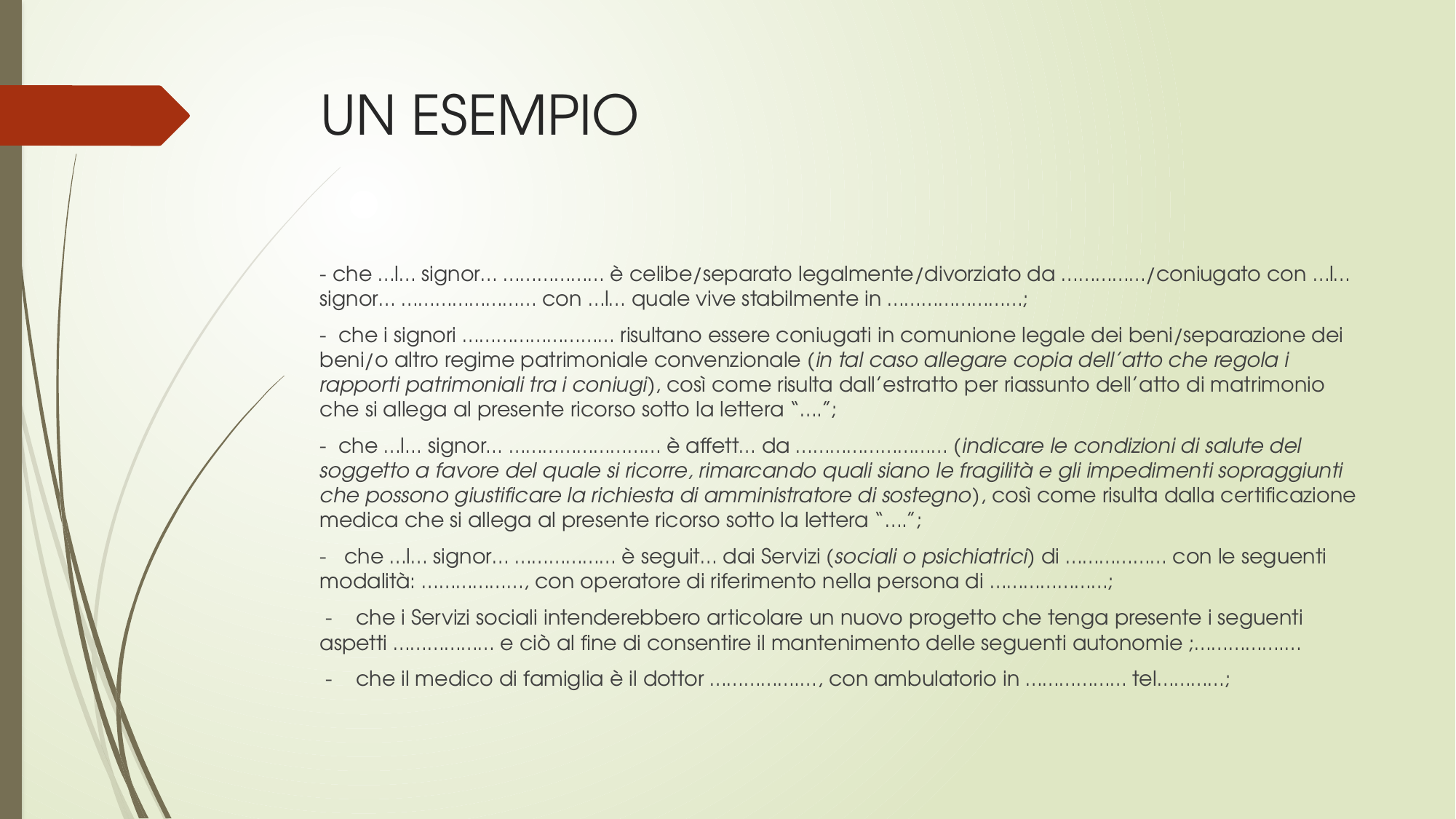

# UN ESEMPIO
- che …l… signor… ……………… è celibe/separato legalmente/divorziato da ……………/coniugato con …l… signor… …………………… con …l… quale vive stabilmente in ……………………;
-  che i signori ……………………… risultano essere coniugati in comunione legale dei beni/separazione dei beni/o altro regime patrimoniale convenzionale (in tal caso allegare copia dell’atto che regola i rapporti patrimoniali tra i coniugi), così come risulta dall’estratto per riassunto dell’atto di matrimonio che si allega al presente ricorso sotto la lettera “….”;
-  che …l... signor... ……………………… è affett… da ……………………… (indicare le condizioni di salute del soggetto a favore del quale si ricorre, rimarcando quali siano le fragilità e gli impedimenti sopraggiunti che possono giustificare la richiesta di amministratore di sostegno), così come risulta dalla certificazione medica che si allega al presente ricorso sotto la lettera “….”;
-   che …l… signor… ……………… è seguit… dai Servizi (sociali o psichiatrici) di ……………… con le seguenti modalità: ………………, con operatore di riferimento nella persona di …………………;
 -    che i Servizi sociali intenderebbero articolare un nuovo progetto che tenga presente i seguenti aspetti ……………… e ciò al fine di consentire il mantenimento delle seguenti autonomie ;…………….…
 -    che il medico di famiglia è il dottor …………….…, con ambulatorio in ……………… tel…………;